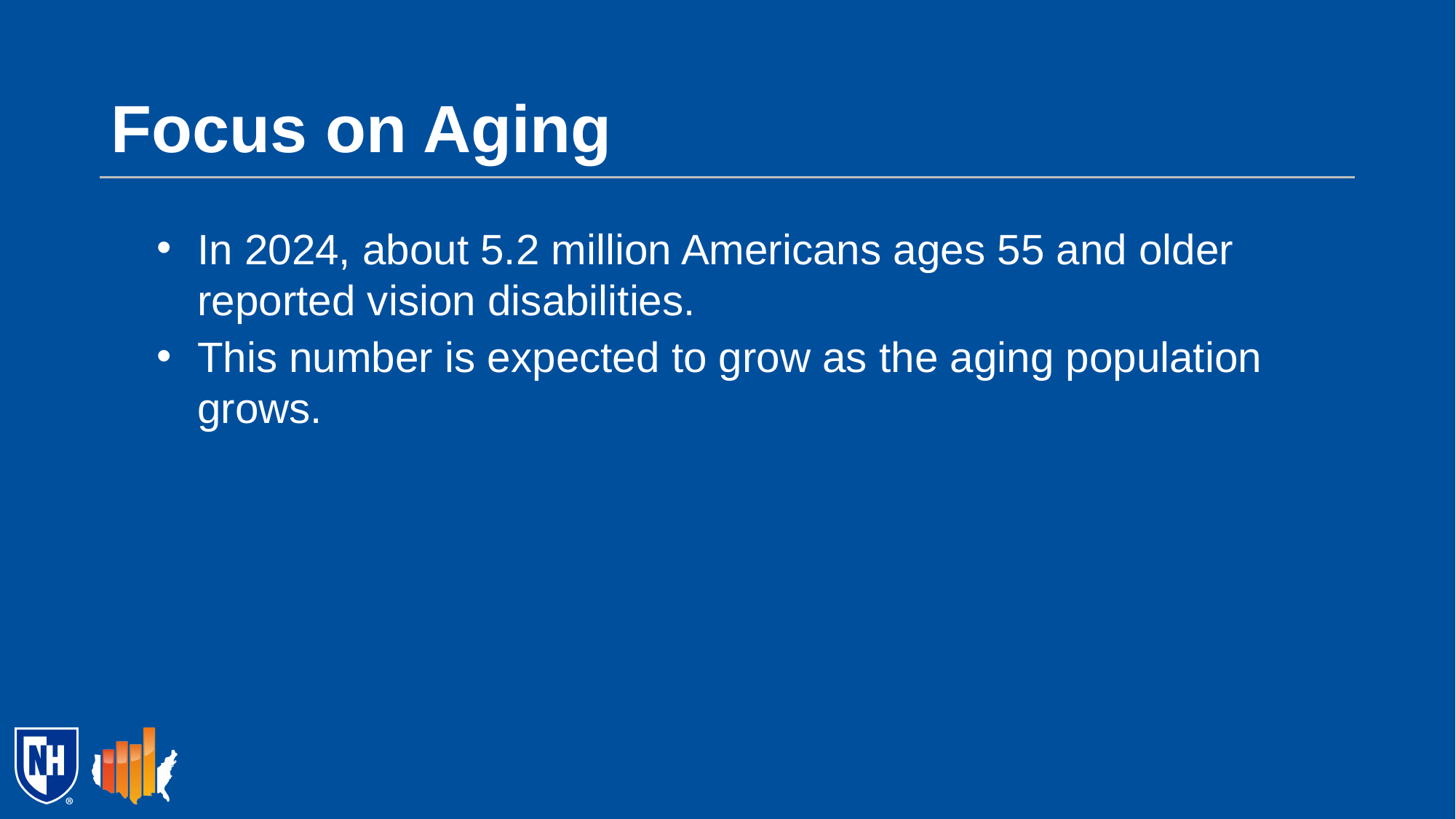

# Focus on Aging
In 2024, about 5.2 million Americans ages 55 and older reported vision disabilities.
This number is expected to grow as the aging population grows.